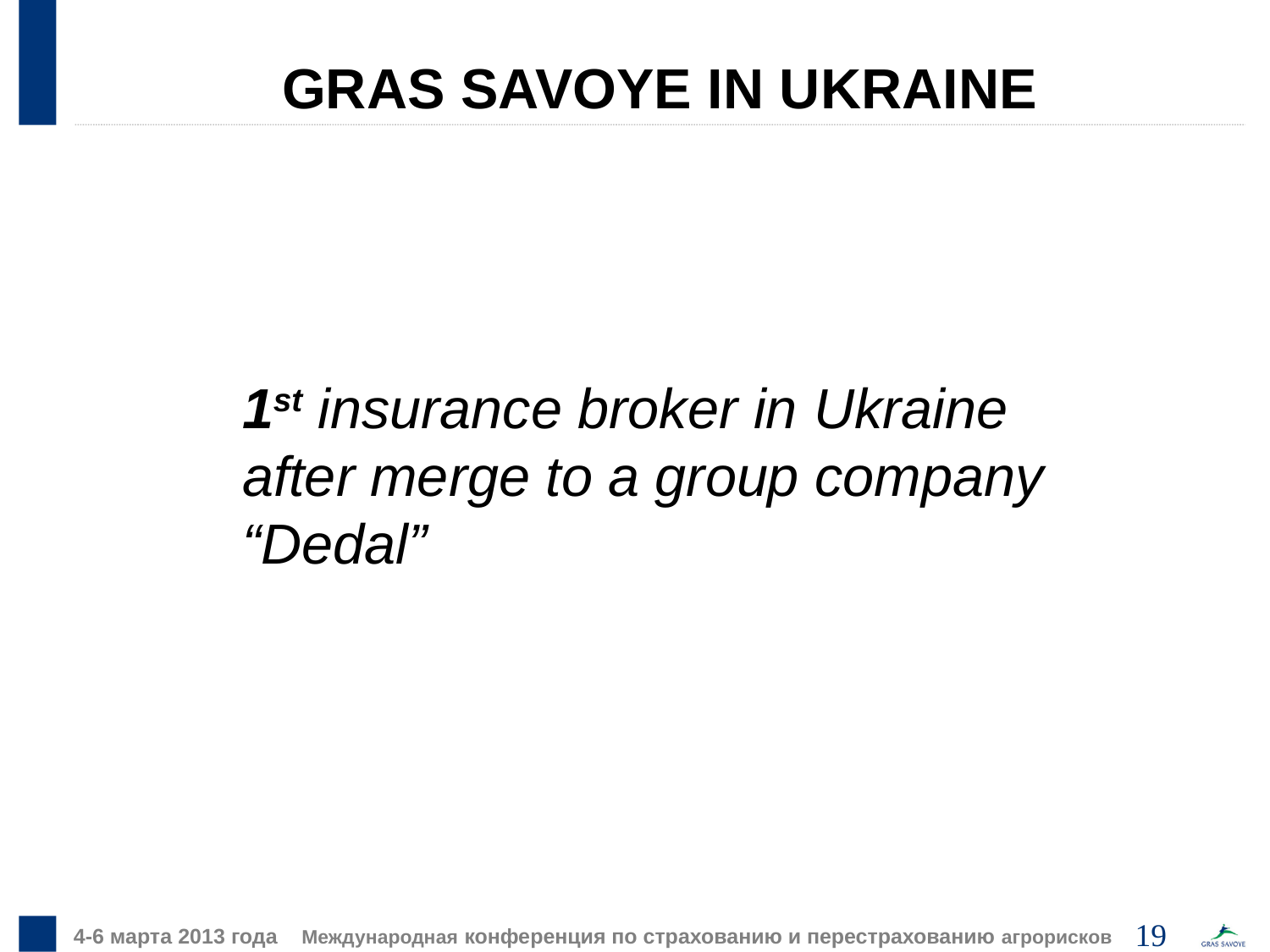

#
GRAS SAVOYE IN UKRAINE

	1st insurance broker in Ukraine after merge to a group company “Dedal”